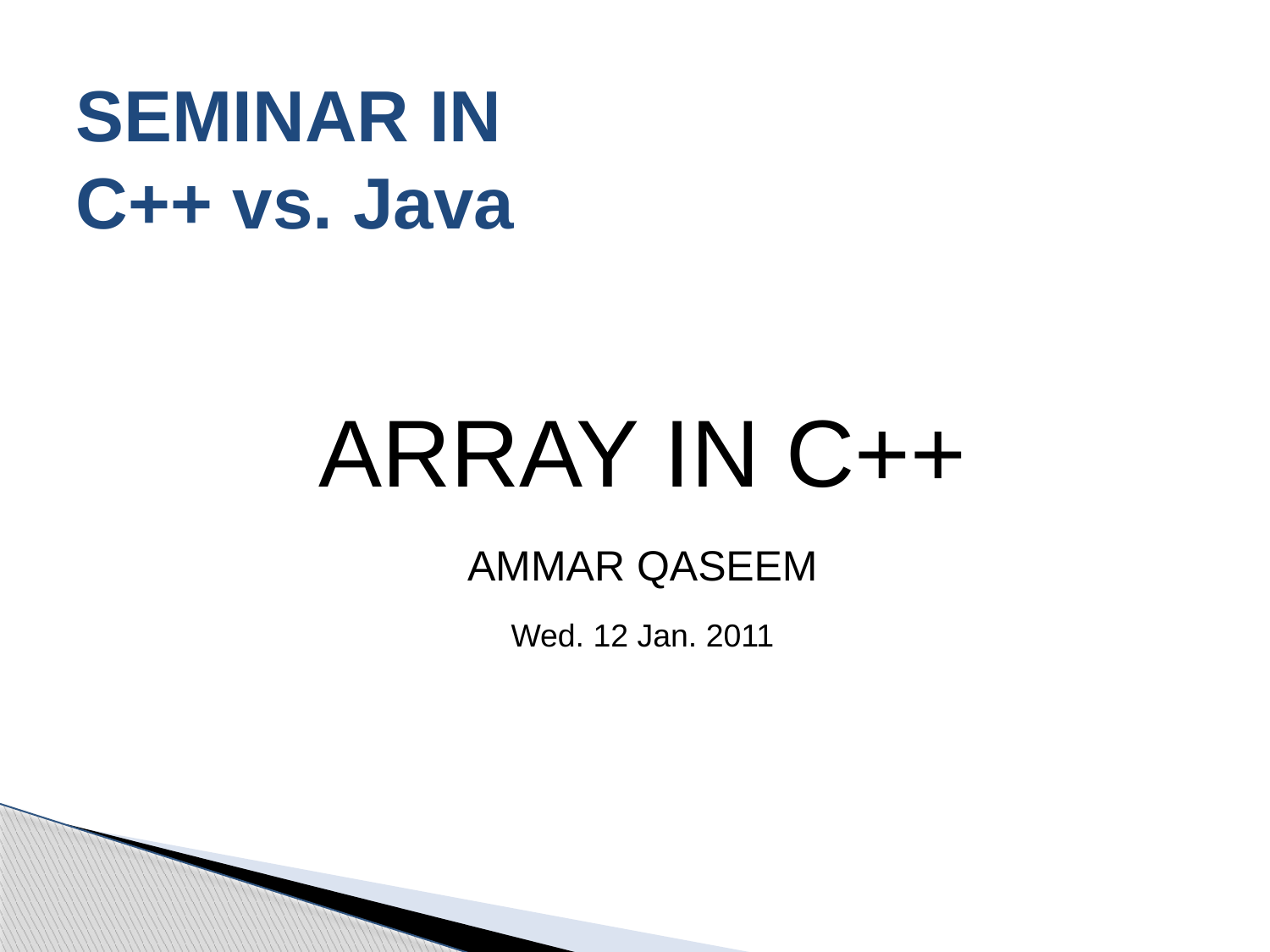

# SEMINAR IN C++ vs. Java

ARRAY IN C++
AMMAR QASEEM
Wed. 12 Jan. 2011